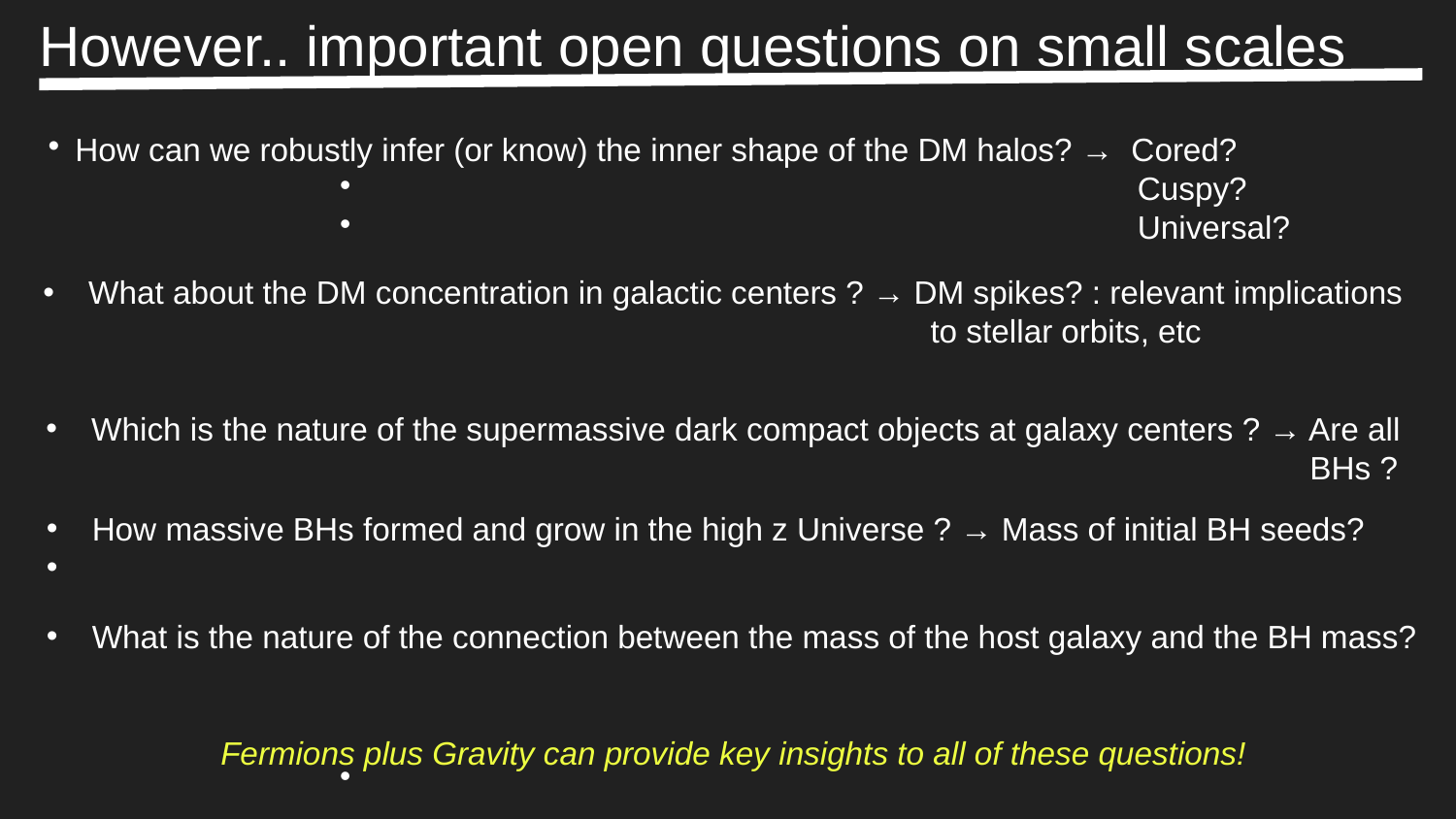

# However.. important open questions on small scales

     How can we robustly infer (or know) the inner shape of the DM halos? →  Cored?
                                                                                     Cuspy?
                                                                                     Universal?

What about the DM concentration in galactic centers ? → DM spikes? : relevant implications                                                                                                to stellar orbits, etc

Which is the nature of the supermassive dark compact objects at galaxy centers ? → Are all 								      BHs ?

How massive BHs formed and grow in the high z Universe ? → Mass of initial BH seeds?

What is the nature of the connection between the mass of the host galaxy and the BH mass?

Fermions plus Gravity can provide key insights to all of these questions!